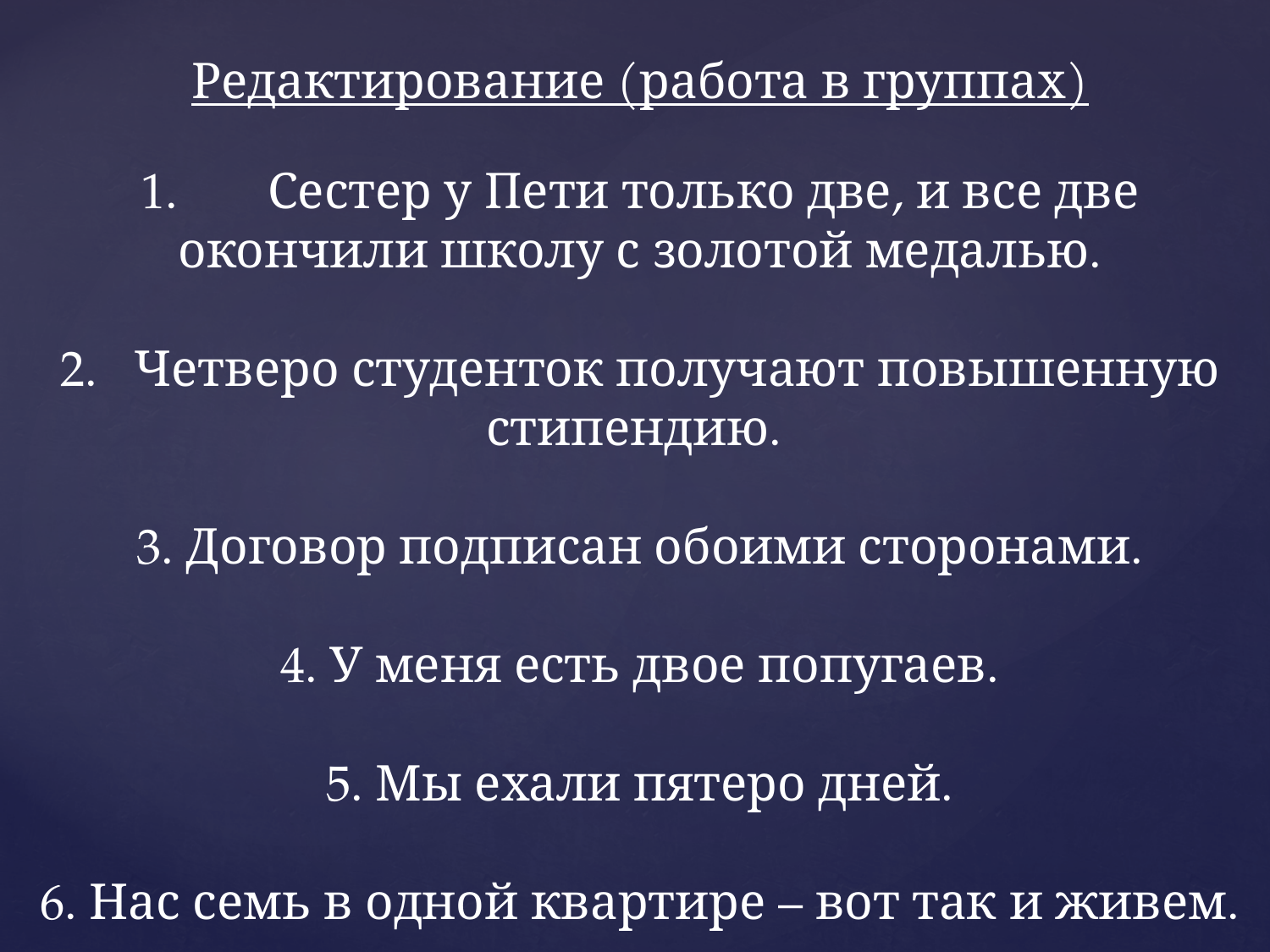

# Редактирование (работа в группах) 1.	Сестер у Пети только две, и все две окончили школу с золотой медалью. 2.   Четверо студенток получают повышенную стипендию. 3. Договор подписан обоими сторонами. 4. У меня есть двое попугаев. 5. Мы ехали пятеро дней. 6. Нас семь в одной квартире – вот так и живем.